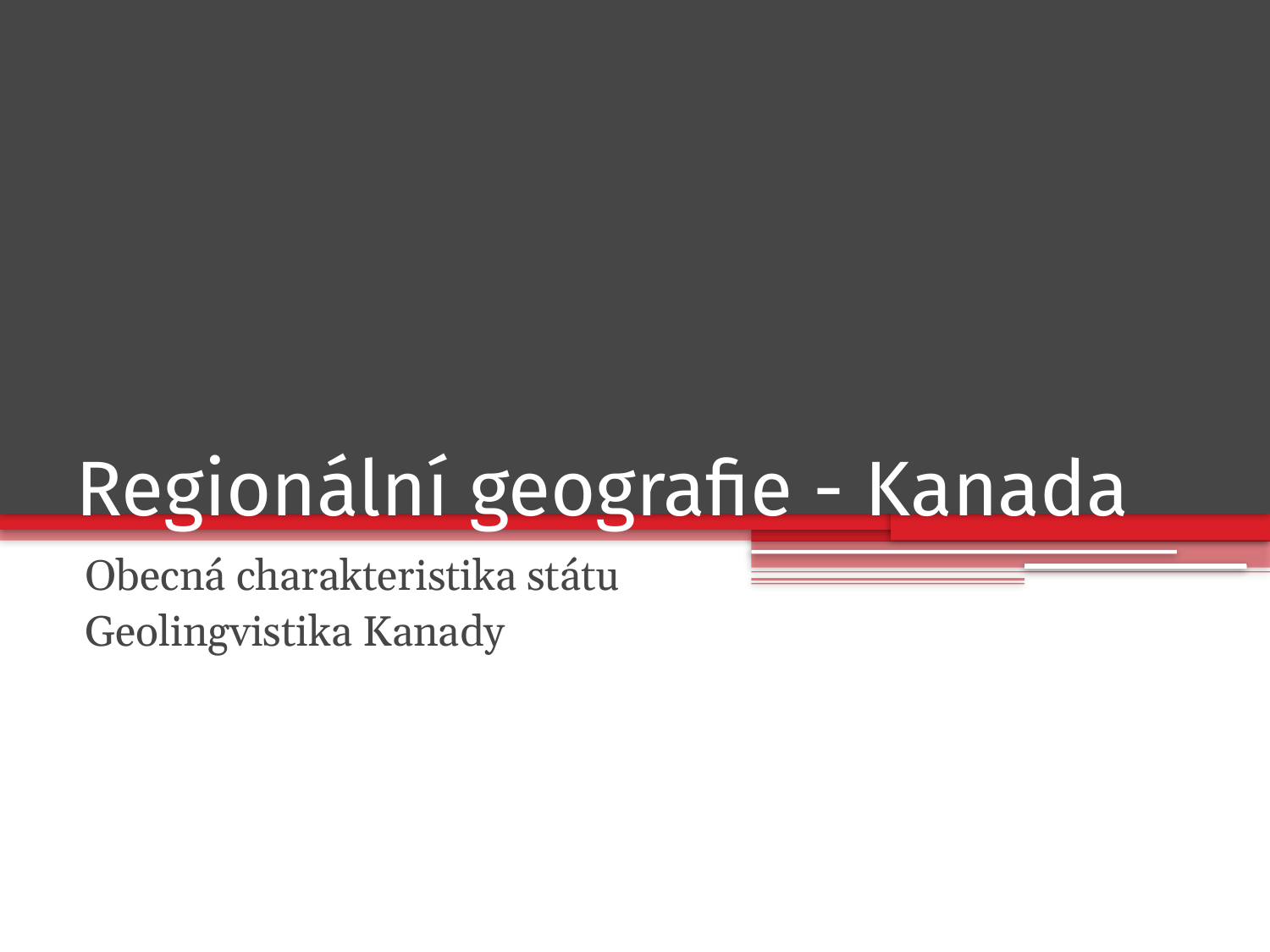

# Regionální geografie - Kanada
Obecná charakteristika státu
Geolingvistika Kanady